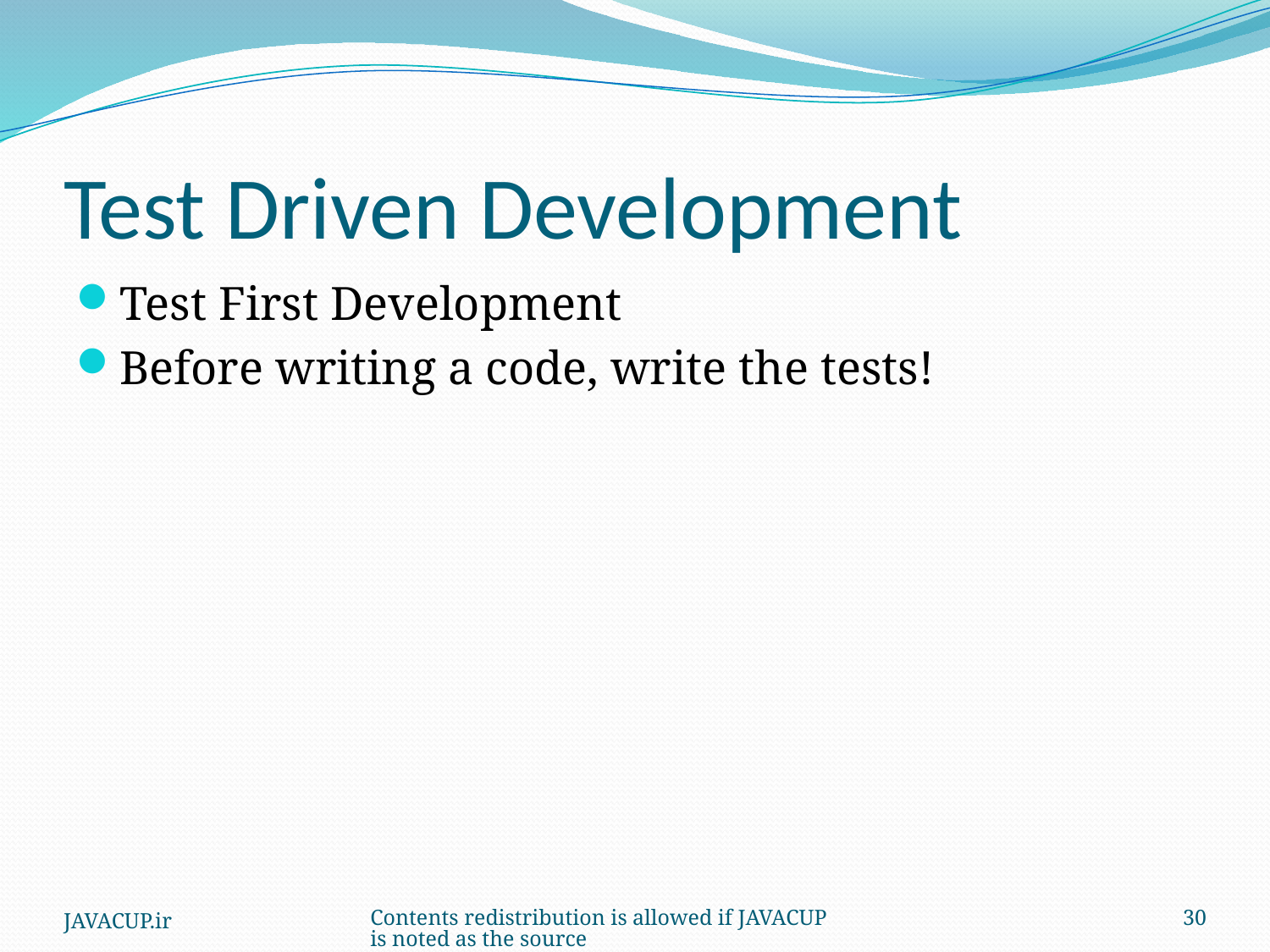

# Test Driven Development
Test First Development
Before writing a code, write the tests!

JAVACUP.ir
Contents redistribution is allowed if JAVACUP is noted as the source
30